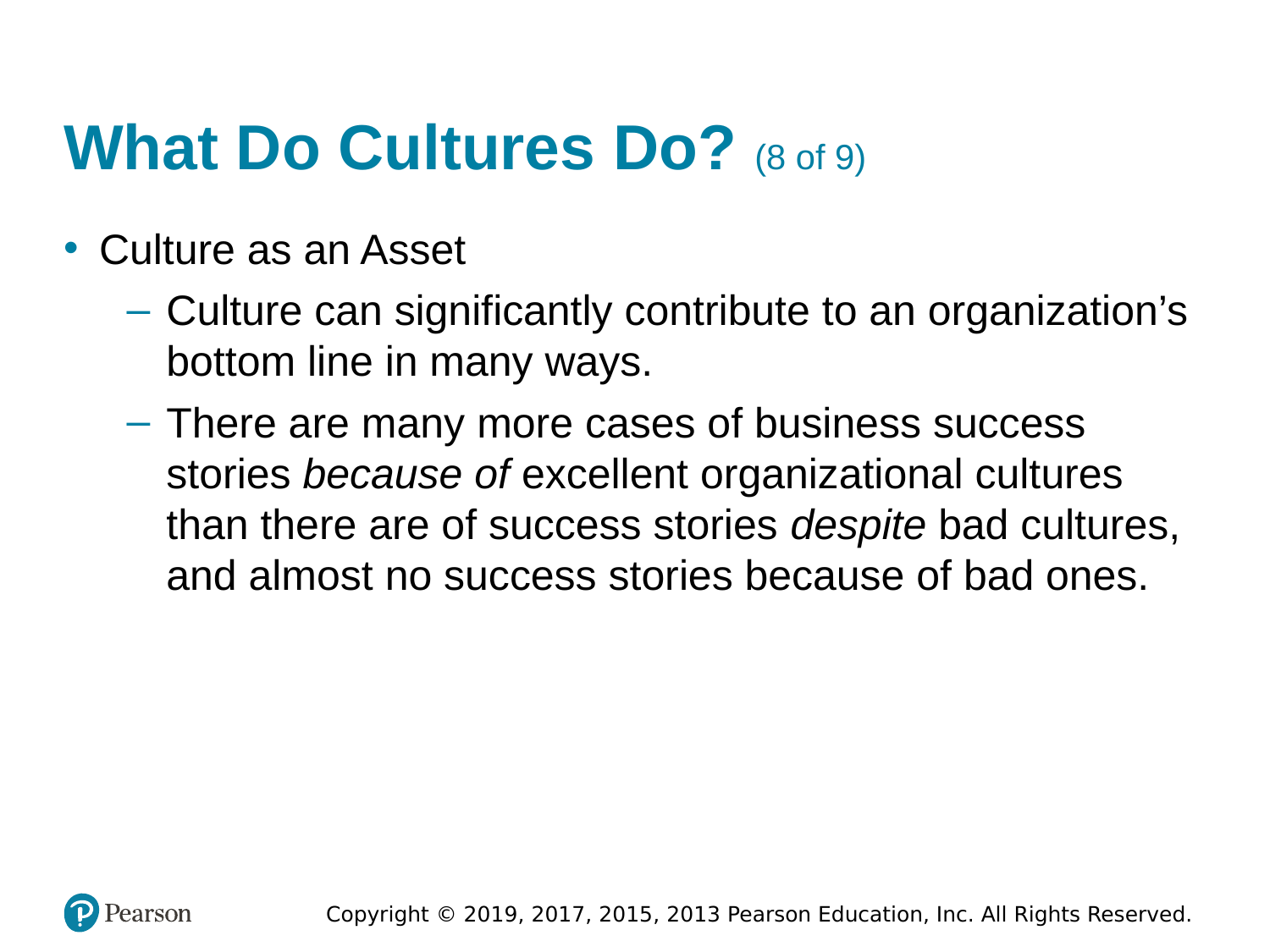

# What Do Cultures Do? (8 of 9)
Culture as an Asset
Culture can significantly contribute to an organization’s bottom line in many ways.
There are many more cases of business success stories because of excellent organizational cultures than there are of success stories despite bad cultures, and almost no success stories because of bad ones.